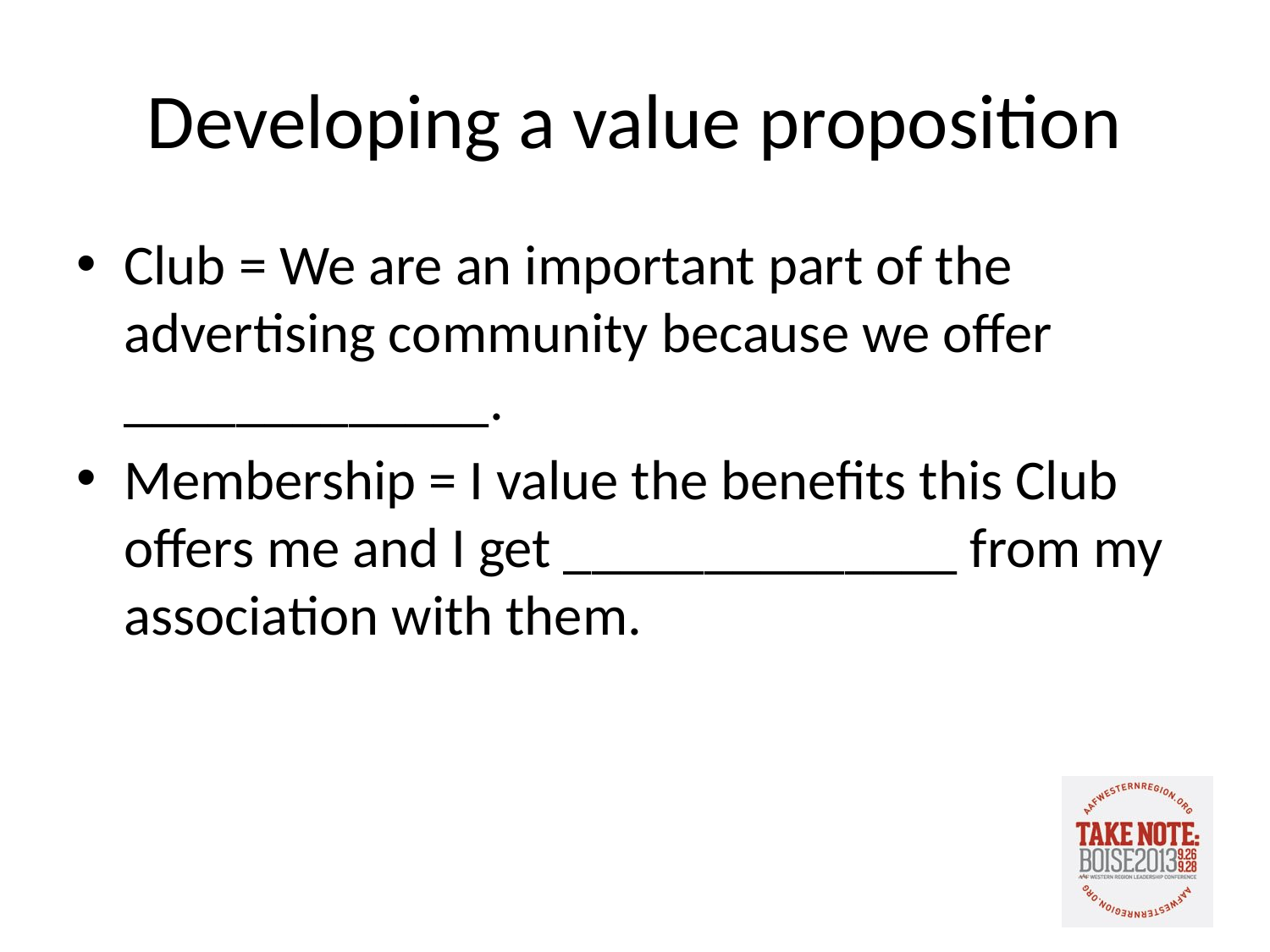

# Developing a value proposition
Club = We are an important part of the advertising community because we offer _____________.
Membership = I value the benefits this Club offers me and I get ______________ from my association with them.